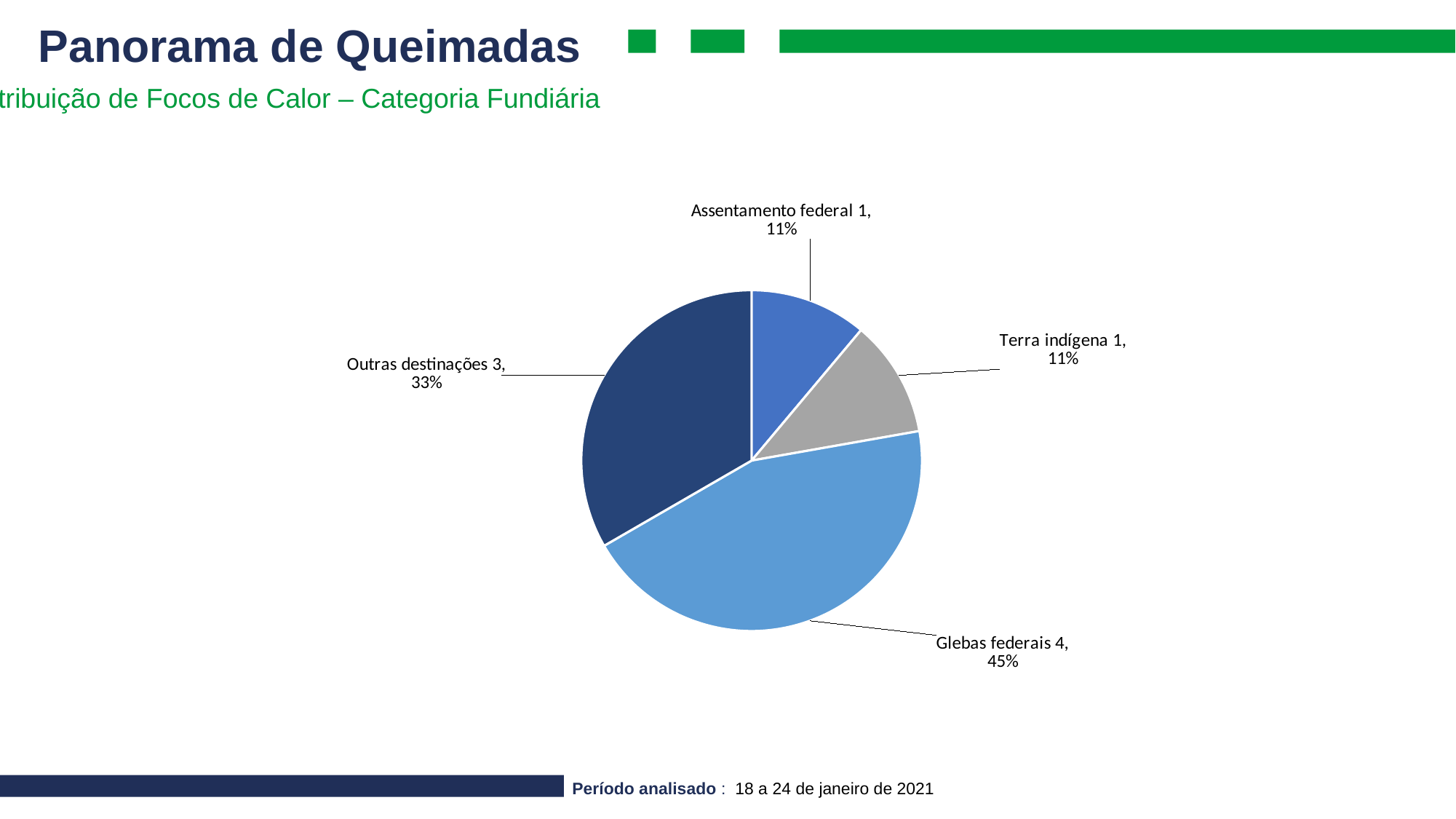

Panorama de Queimadas
Distribuição de Focos de Calor – Categoria Fundiária

### Chart

| Category | Nº de focos |
|---|---|
| Assentamento Federal | 1.0 |
| Unidade de Conservação Federal | 0.0 |
| Terra Indígena | 1.0 |
| Glebas do Estado | 0.0 |
| Glebas Federais | 4.0 |
| Unidade de conservação Estadual | 0.0 |
| Outras destinações | 3.0 |
Período analisado :  18 a 24 de janeiro de 2021